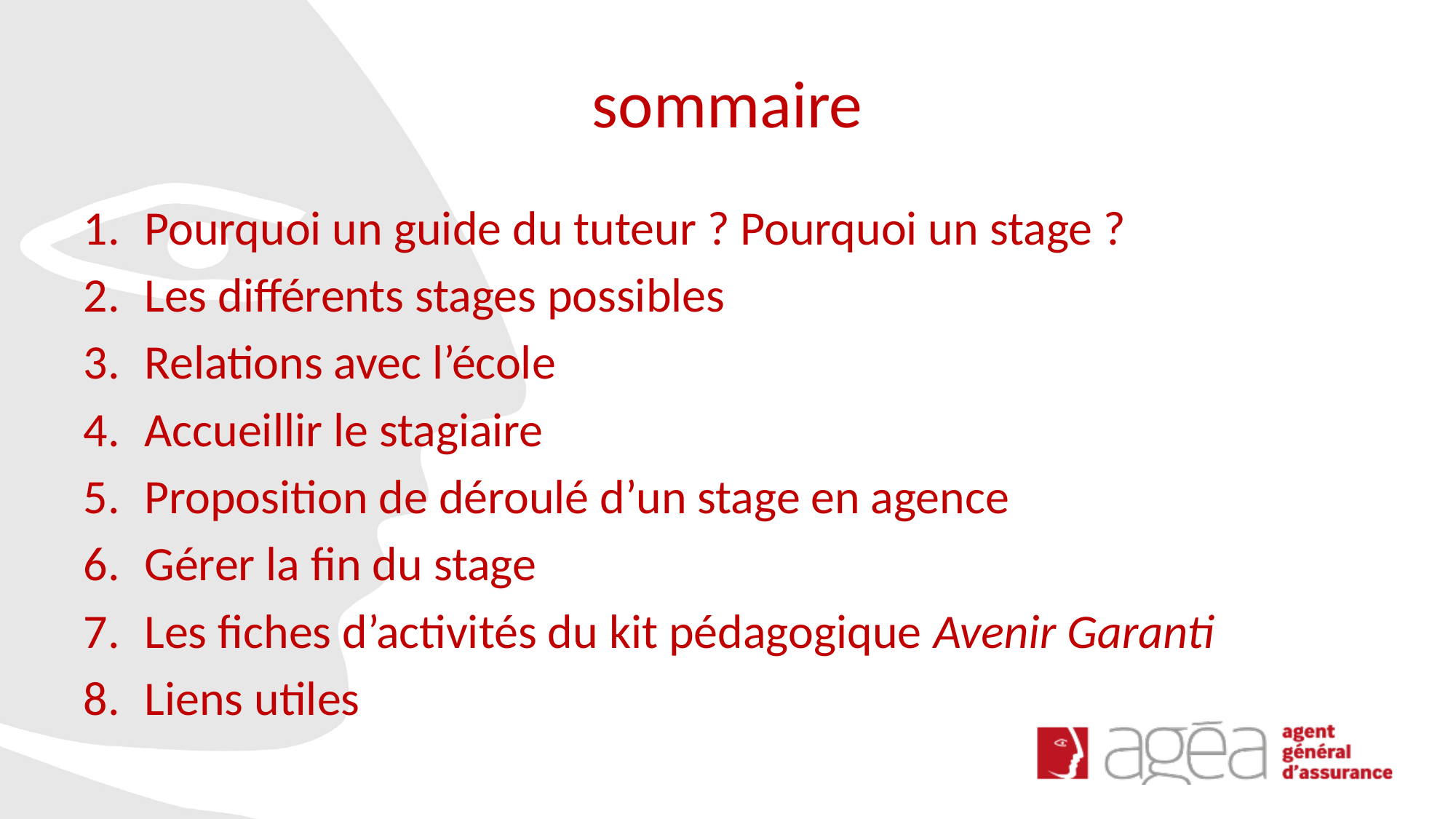

# sommaire
Pourquoi un guide du tuteur ? Pourquoi un stage ?
Les différents stages possibles
Relations avec l’école
Accueillir le stagiaire
Proposition de déroulé d’un stage en agence
Gérer la fin du stage
Les fiches d’activités du kit pédagogique Avenir Garanti
Liens utiles